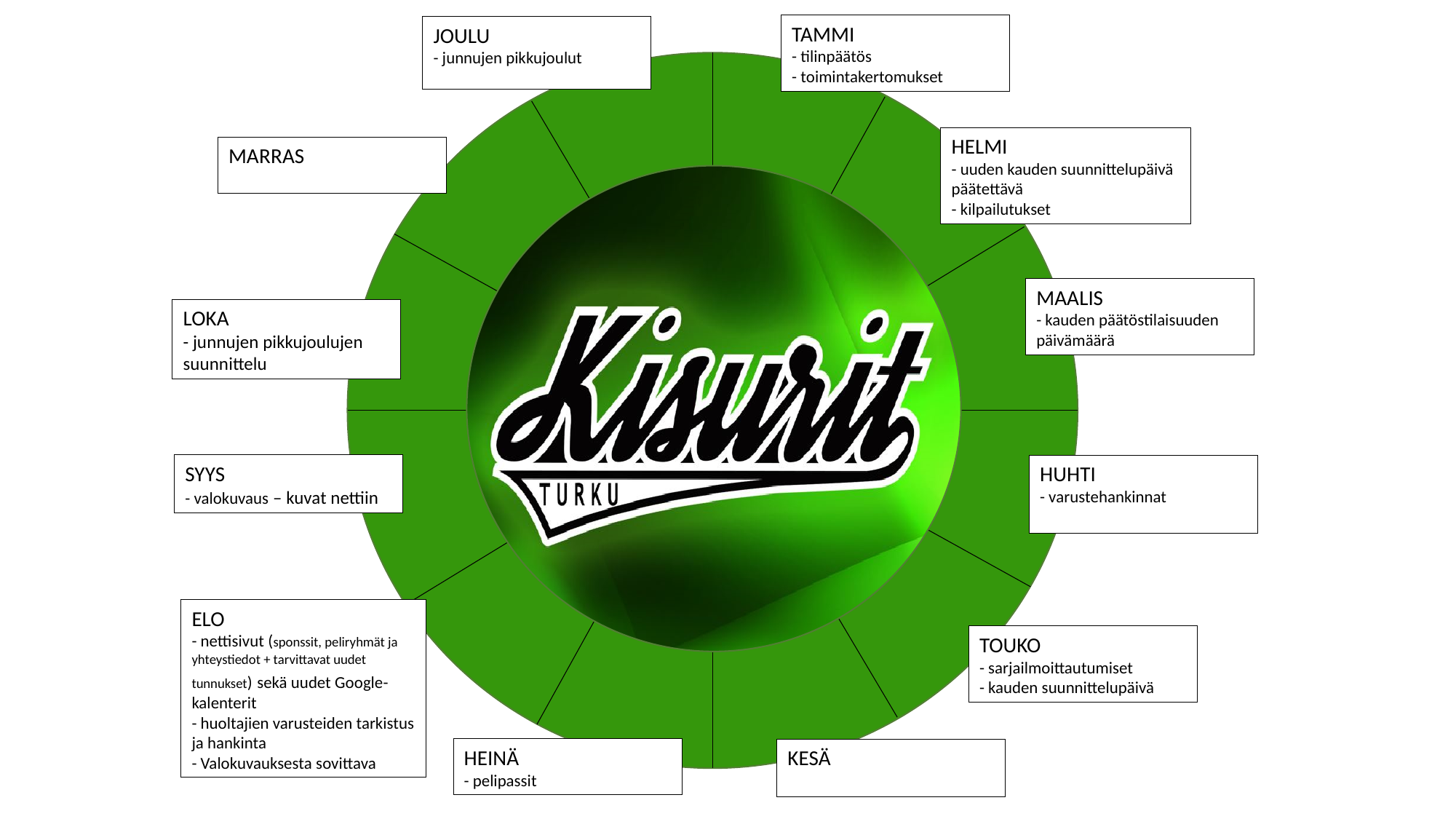

TAMMI
- tilinpäätös
- toimintakertomukset
JOULU
- junnujen pikkujoulut

HELMI
- uuden kauden suunnittelupäivä päätettävä
- kilpailutukset
MARRAS

MAALIS
- kauden päätöstilaisuuden päivämäärä
LOKA
- junnujen pikkujoulujen suunnittelu
SYYS
- valokuvaus – kuvat nettiin
HUHTI
- varustehankinnat
ELO
- nettisivut (sponssit, peliryhmät ja yhteystiedot + tarvittavat uudet tunnukset) sekä uudet Google-kalenterit
- huoltajien varusteiden tarkistus ja hankinta
- Valokuvauksesta sovittava
TOUKO
- sarjailmoittautumiset
- kauden suunnittelupäivä
HEINÄ
- pelipassit
KESÄ